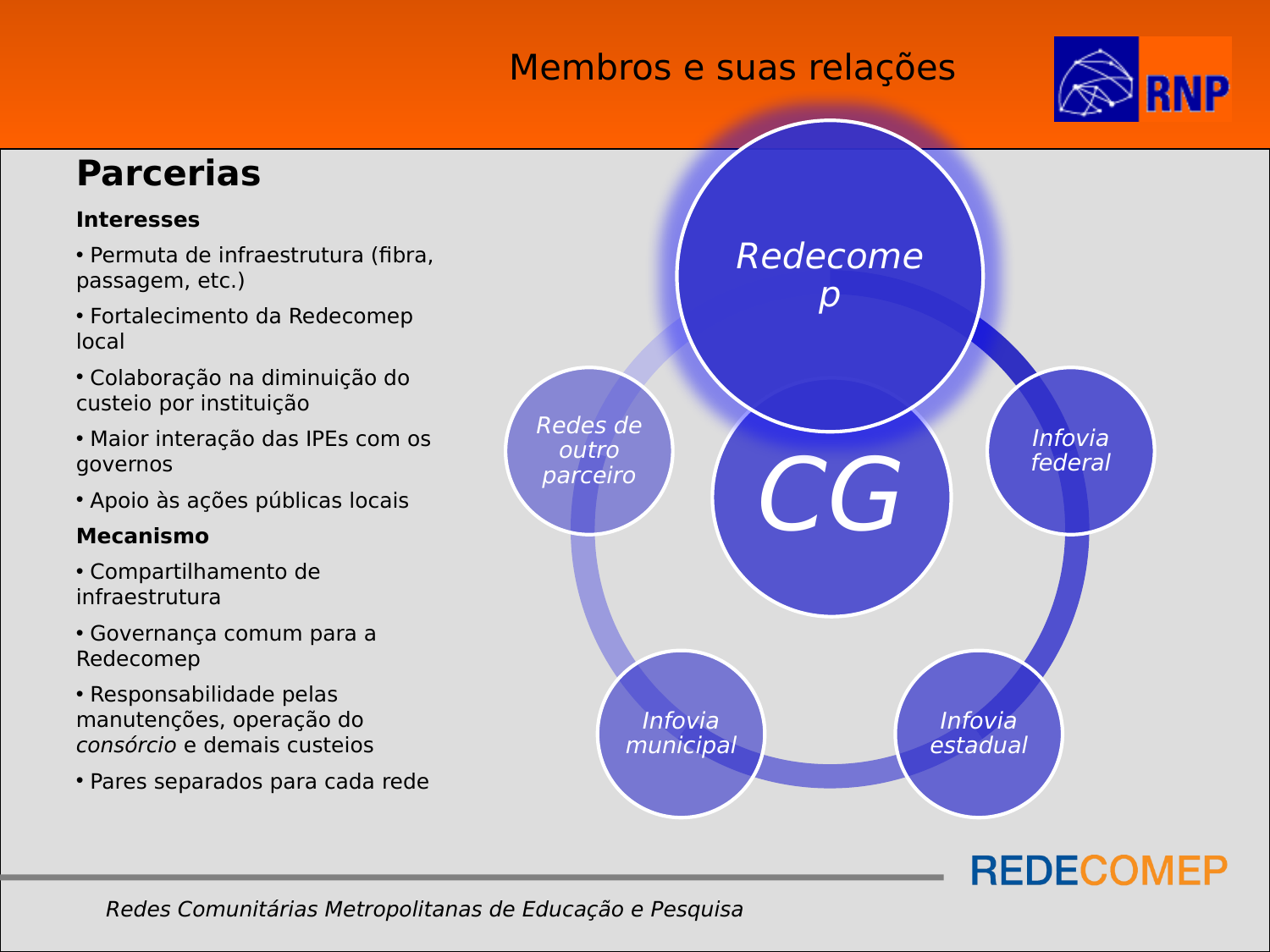

# Parcerias
Membros e suas relações
CG
Redecomep
Infovia federal
Infovia estadual
Infovia municipal
Redes de outro parceiro
Interesses
 Permuta de infraestrutura (fibra, passagem, etc.)
 Fortalecimento da Redecomep local
 Colaboração na diminuição do custeio por instituição
 Maior interação das IPEs com os governos
 Apoio às ações públicas locais
Mecanismo
 Compartilhamento de infraestrutura
 Governança comum para a Redecomep
 Responsabilidade pelas manutenções, operação do consórcio e demais custeios
 Pares separados para cada rede